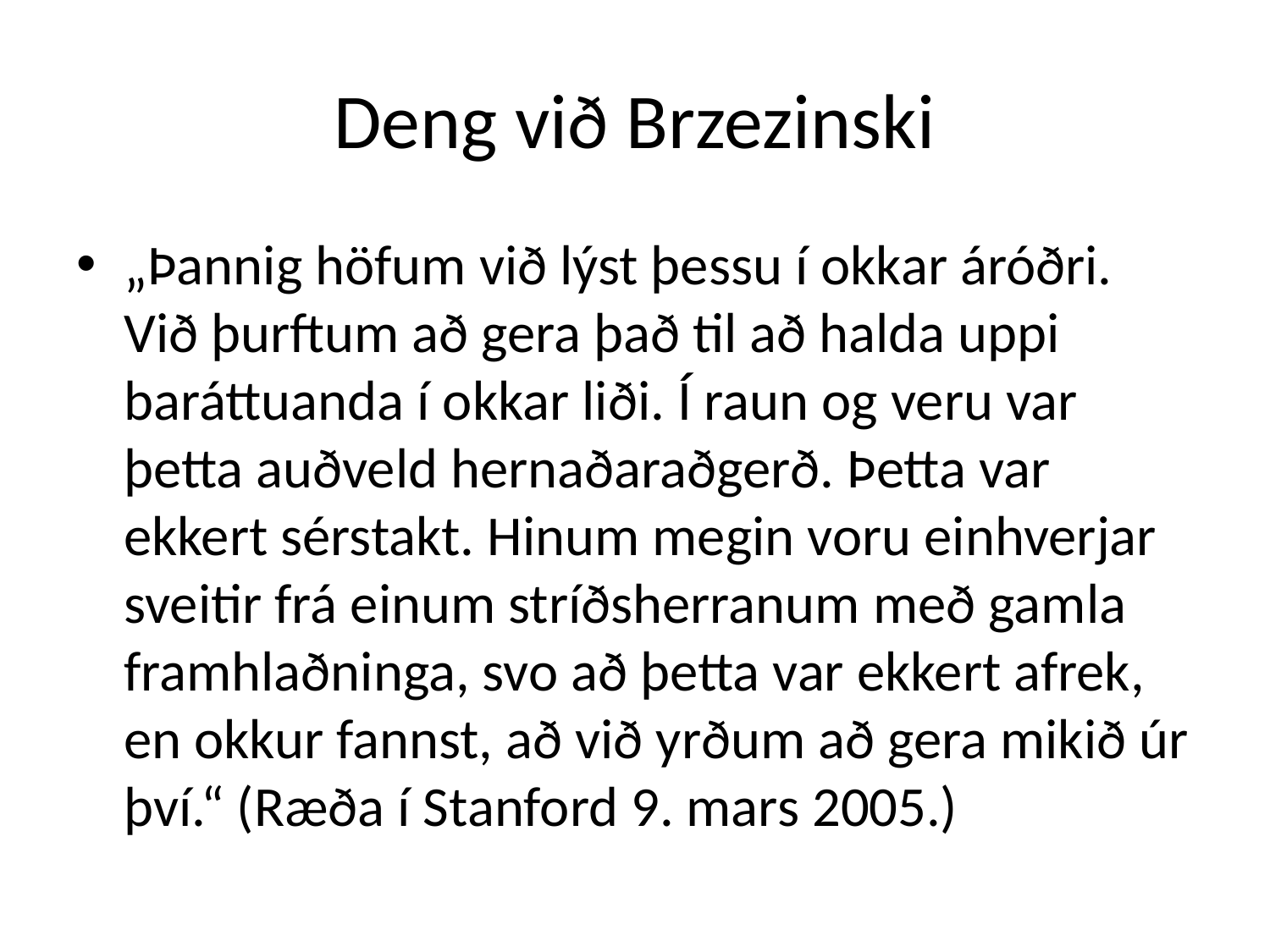

# Deng við Brzezinski
„Þannig höfum við lýst þessu í okkar áróðri. Við þurftum að gera það til að halda uppi baráttuanda í okkar liði. Í raun og veru var þetta auðveld hernaðaraðgerð. Þetta var ekkert sérstakt. Hinum megin voru einhverjar sveitir frá einum stríðsherranum með gamla framhlaðninga, svo að þetta var ekkert afrek, en okkur fannst, að við yrðum að gera mikið úr því.“ (Ræða í Stanford 9. mars 2005.)